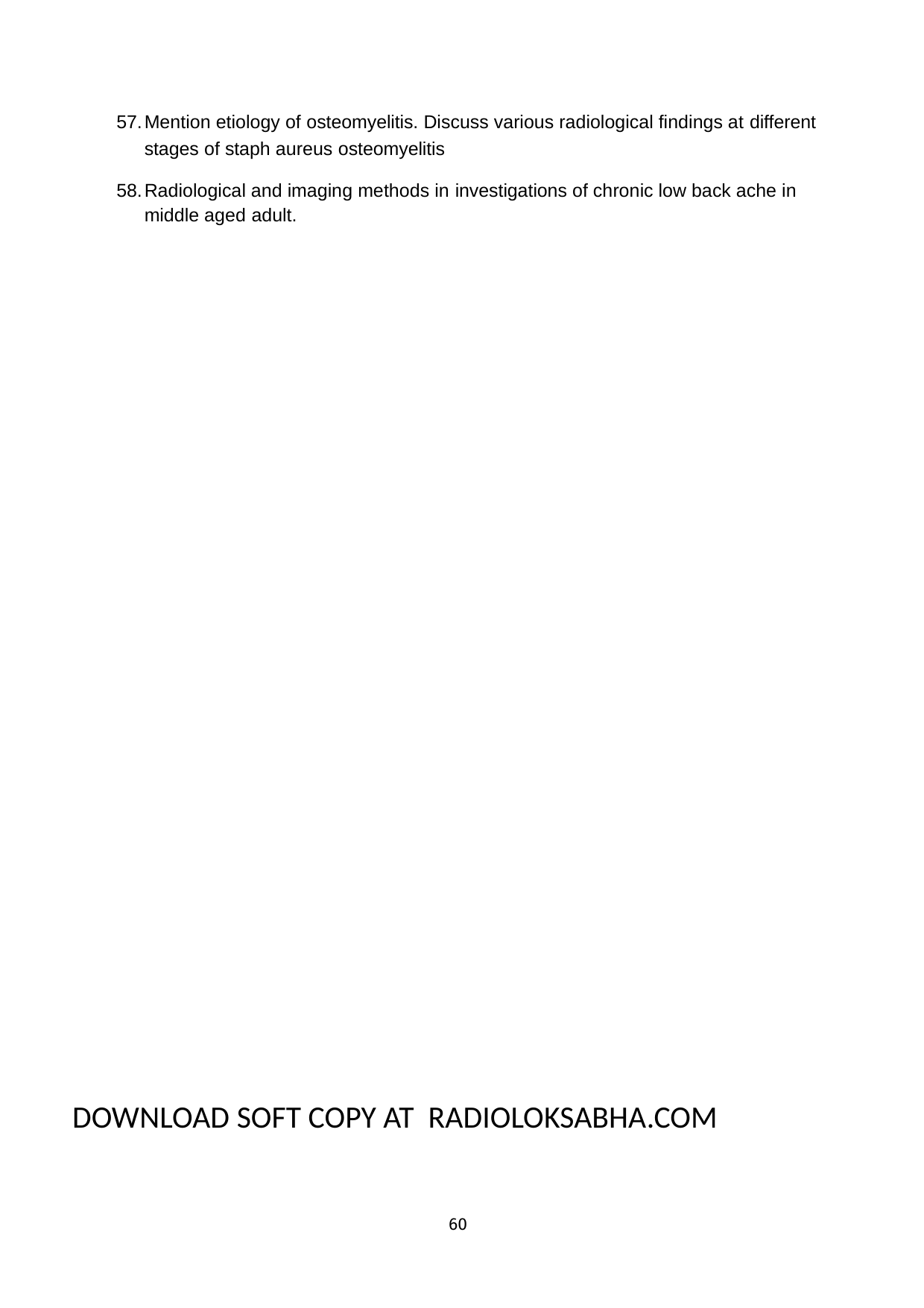

Mention etiology of osteomyelitis. Discuss various radiological findings at different  stages of staph aureus osteomyelitis
Radiological and imaging methods in investigations of chronic low back ache in  middle aged adult.
DOWNLOAD SOFT COPY AT  RADIOLOKSABHA.COM
60